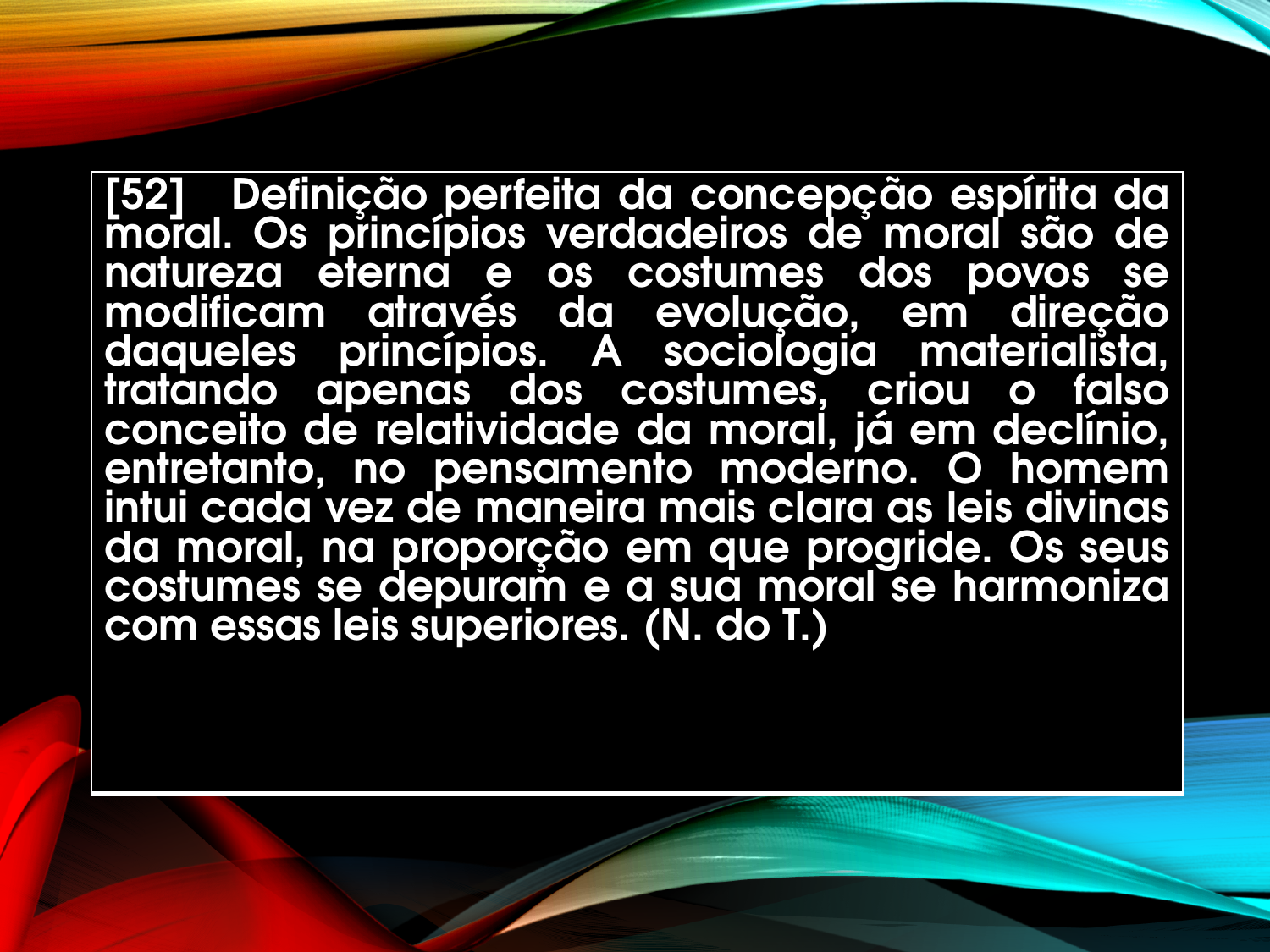

| [52] Definição perfeita da concepção espírita da moral. Os princípios verdadeiros de moral são de natureza eterna e os costumes dos povos se modificam através da evolução, em direção daqueles princípios. A sociologia materialista, tratando apenas dos costumes, criou o falso conceito de relatividade da moral, já em declínio, entretanto, no pensamento moderno. O homem intui cada vez de maneira mais clara as leis divinas da moral, na proporção em que progride. Os seus costumes se depuram e a sua moral se harmoniza com essas leis superiores. (N. do T.) |
| --- |